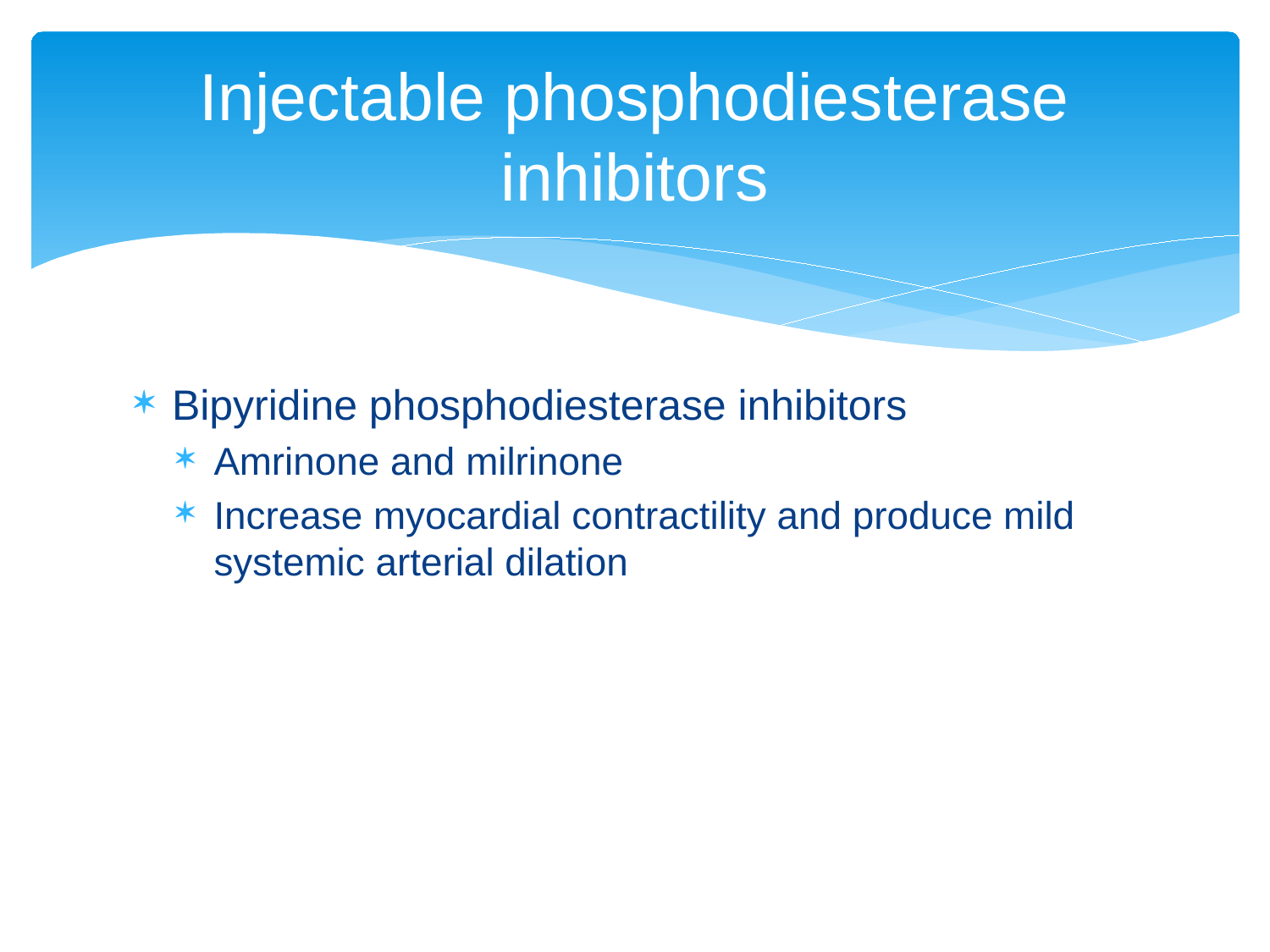

# Injectable phosphodiesterase inhibitors
Bipyridine phosphodiesterase inhibitors
Amrinone and milrinone
Increase myocardial contractility and produce mild systemic arterial dilation